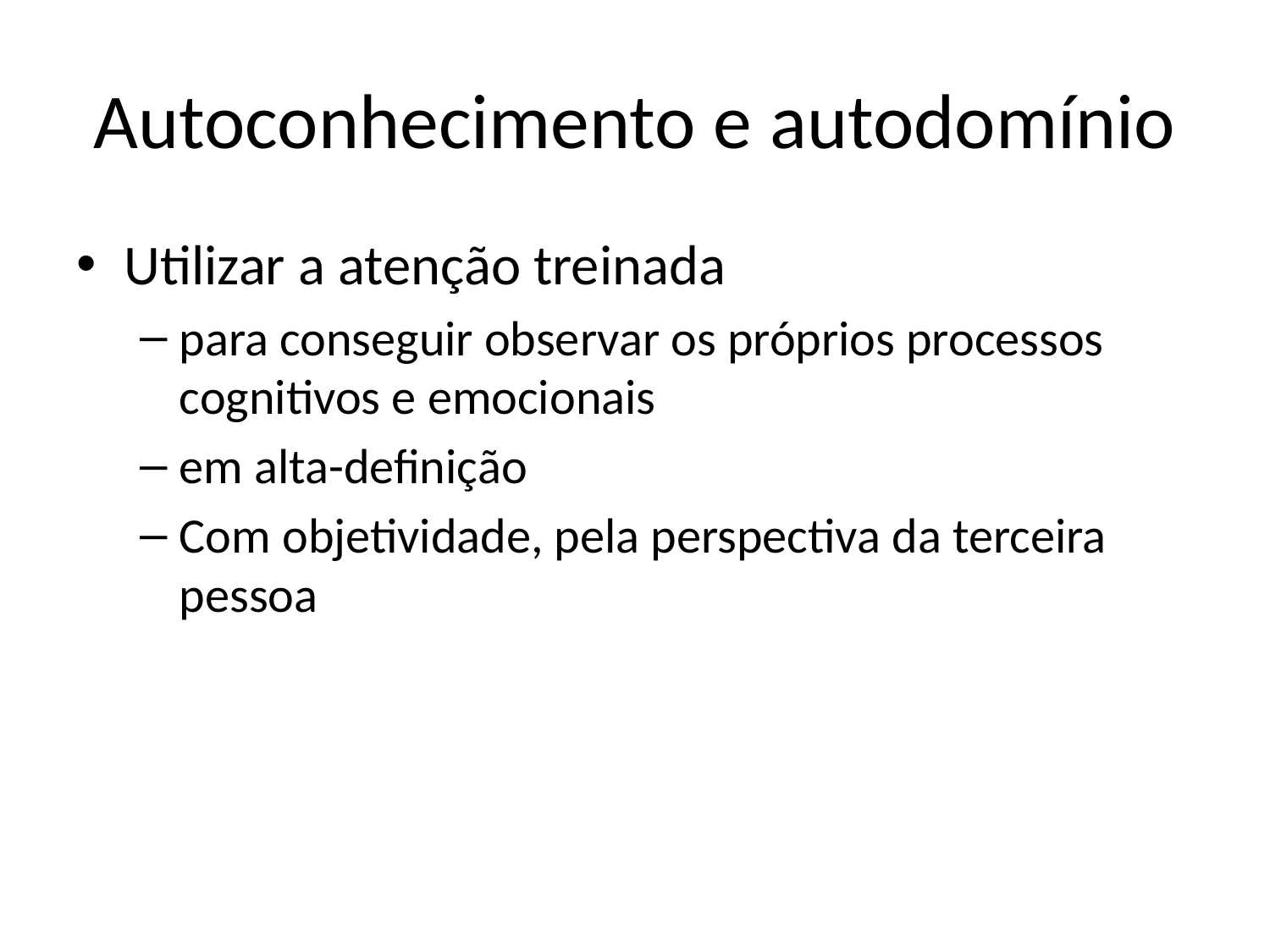

# Autoconhecimento e autodomínio
Utilizar a atenção treinada
para conseguir observar os próprios processos cognitivos e emocionais
em alta-definição
Com objetividade, pela perspectiva da terceira pessoa